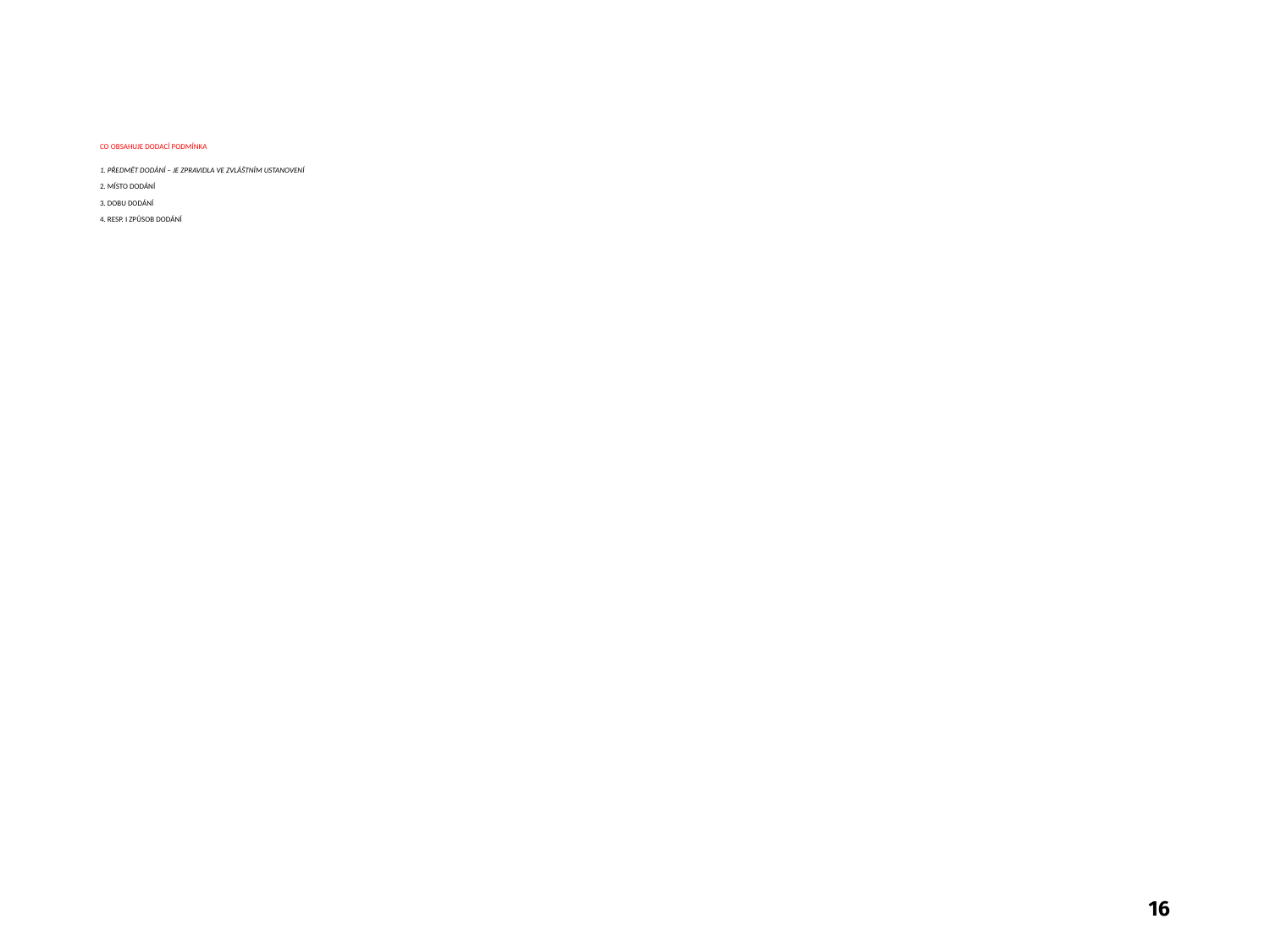

# CO OBSAHUJE DODACÍ PODMÍNKA 1. PŘEDMĚT DODÁNÍ – JE ZPRAVIDLA VE ZVLÁŠTNÍM USTANOVENÍ 2. MÍSTO DODÁNÍ 3. DOBU DODÁNÍ 4. RESP. I ZPŮSOB DODÁNÍ
16